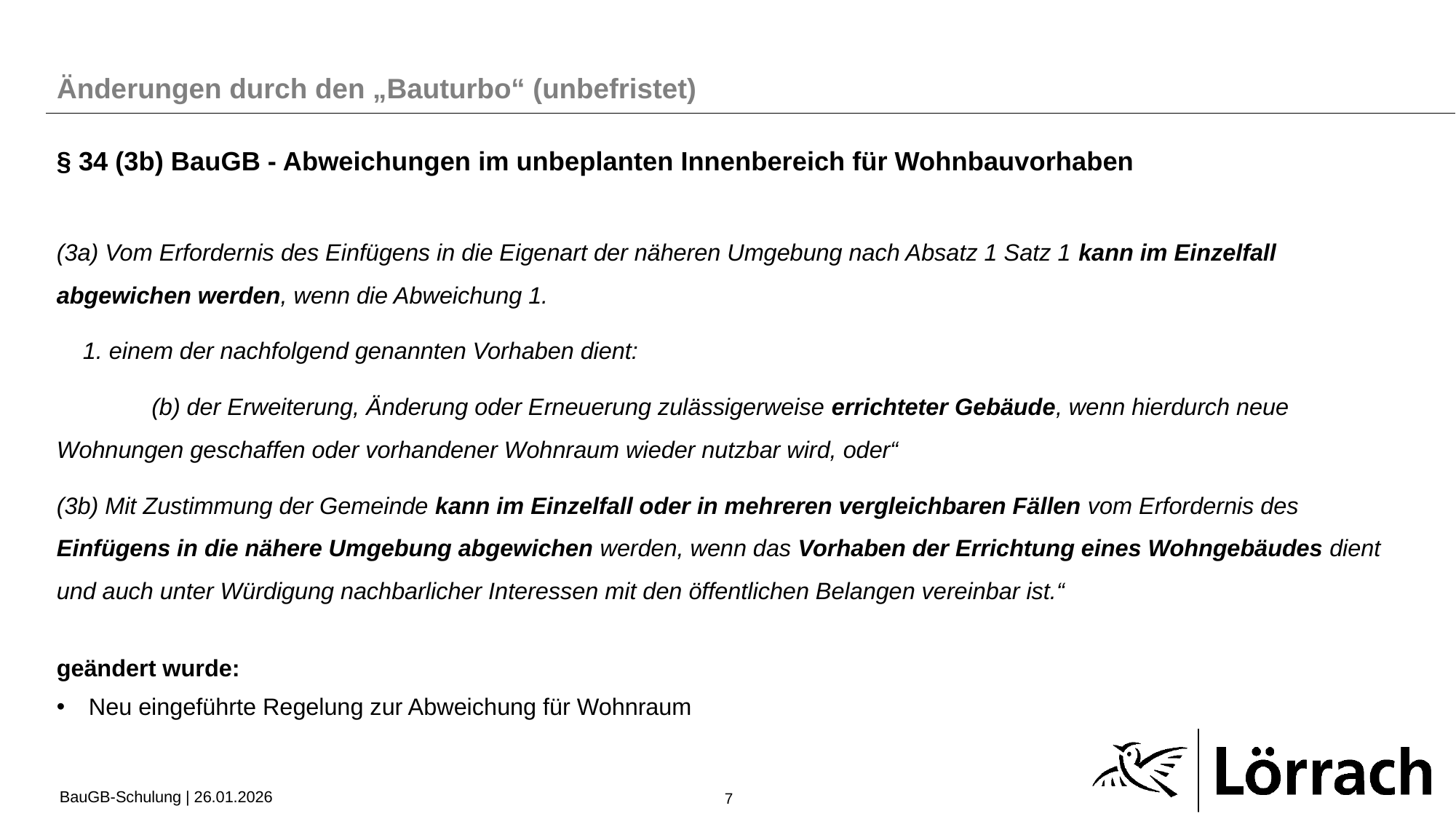

Änderungen durch den „Bauturbo“ (unbefristet)
§ 34 (3b) BauGB - Abweichungen im unbeplanten Innenbereich für Wohnbauvorhaben

(3a) Vom Erfordernis des Einfügens in die Eigenart der näheren Umgebung nach Absatz 1 Satz 1 kann im Einzelfall abgewichen werden, wenn die Abweichung 1.
    1. einem der nachfolgend genannten Vorhaben dient:
	(b) der Erweiterung, Änderung oder Erneuerung zulässigerweise errichteter Gebäude, wenn hierdurch neue 	Wohnungen geschaffen oder vorhandener Wohnraum wieder nutzbar wird, oder“
(3b) Mit Zustimmung der Gemeinde kann im Einzelfall oder in mehreren vergleichbaren Fällen vom Erfordernis des Einfügens in die nähere Umgebung abgewichen werden, wenn das Vorhaben der Errichtung eines Wohngebäudes dient und auch unter Würdigung nachbarlicher Interessen mit den öffentlichen Belangen vereinbar ist.“

geändert wurde:
Neu eingeführte Regelung zur Abweichung für Wohnraum